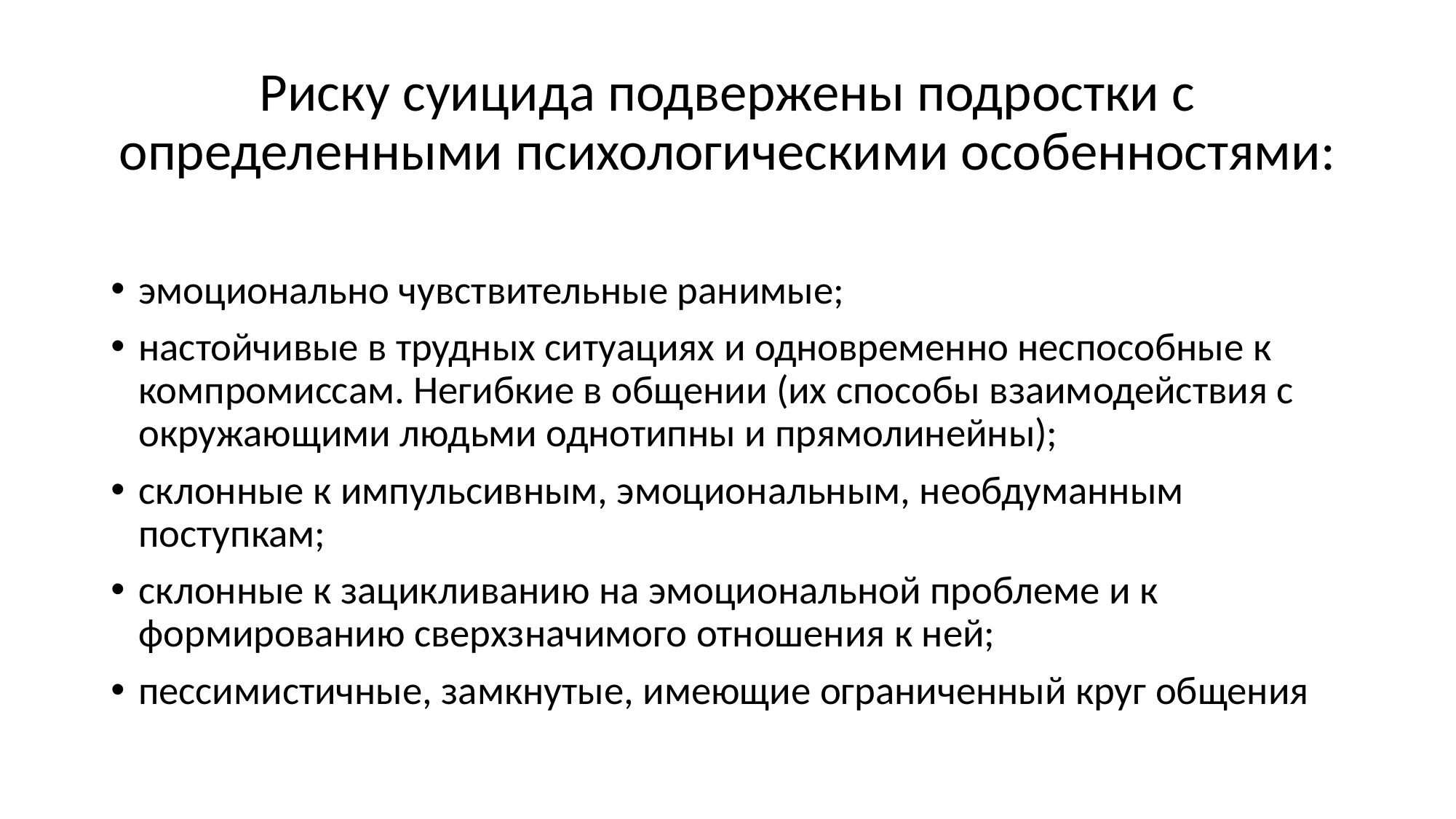

# Риску суицида подвержены подростки с определенными психологическими особенностями:

эмоционально чувствительные ранимые;
настойчивые в трудных ситуациях и одновременно неспособные к компромиссам. Негибкие в общении (их способы взаимодействия с окружающими людьми однотипны и прямолинейны);
склонные к импульсивным, эмоциональным, необдуманным поступкам;
склонные к зацикливанию на эмоциональной проблеме и к формированию сверхзначимого отношения к ней;
пессимистичные, замкнутые, имеющие ограниченный круг общения